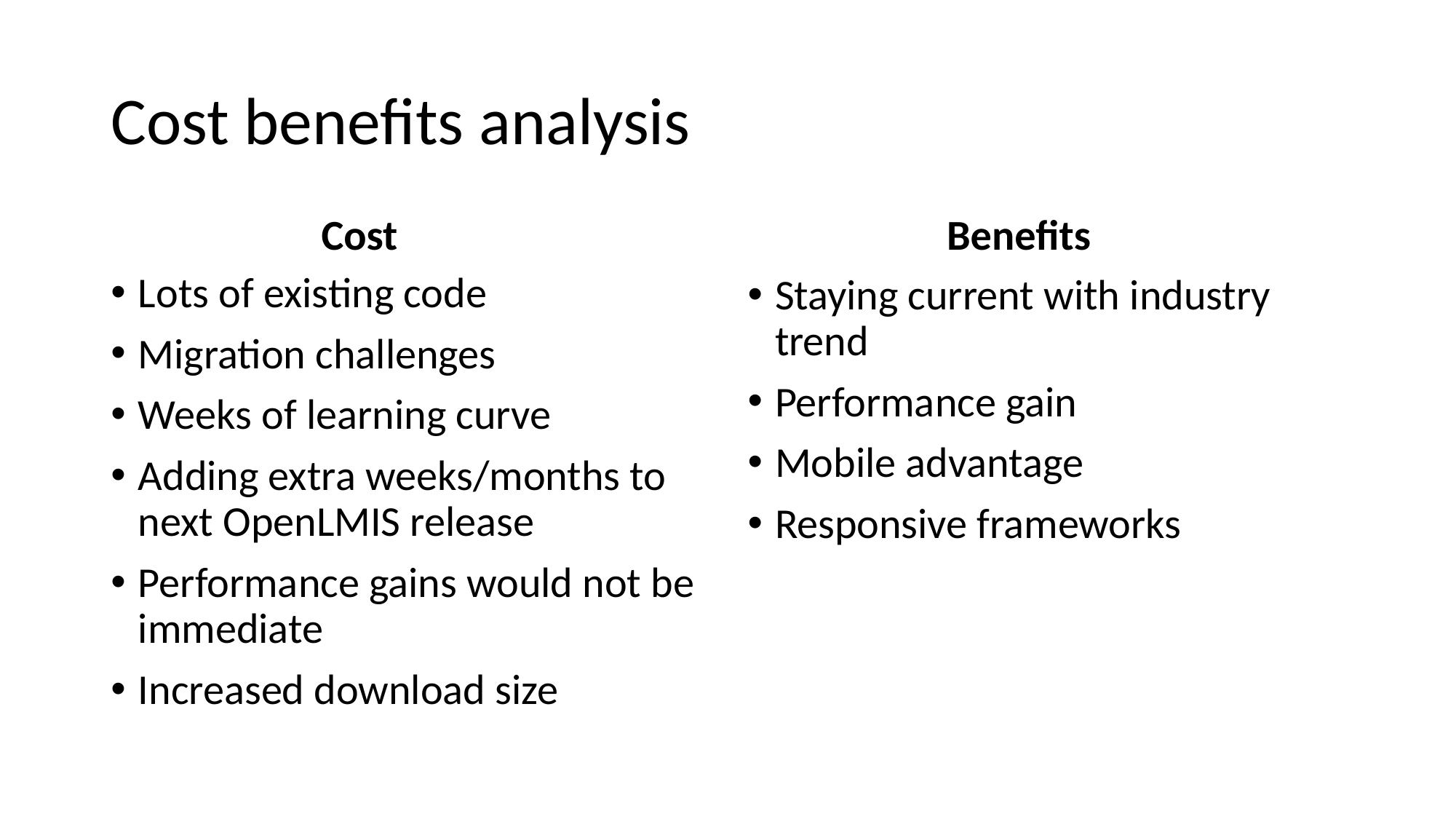

# Cost benefits analysis
Cost
Benefits
Lots of existing code
Migration challenges
Weeks of learning curve
Adding extra weeks/months to next OpenLMIS release
Performance gains would not be immediate
Increased download size

Staying current with industry trend
Performance gain
Mobile advantage
Responsive frameworks